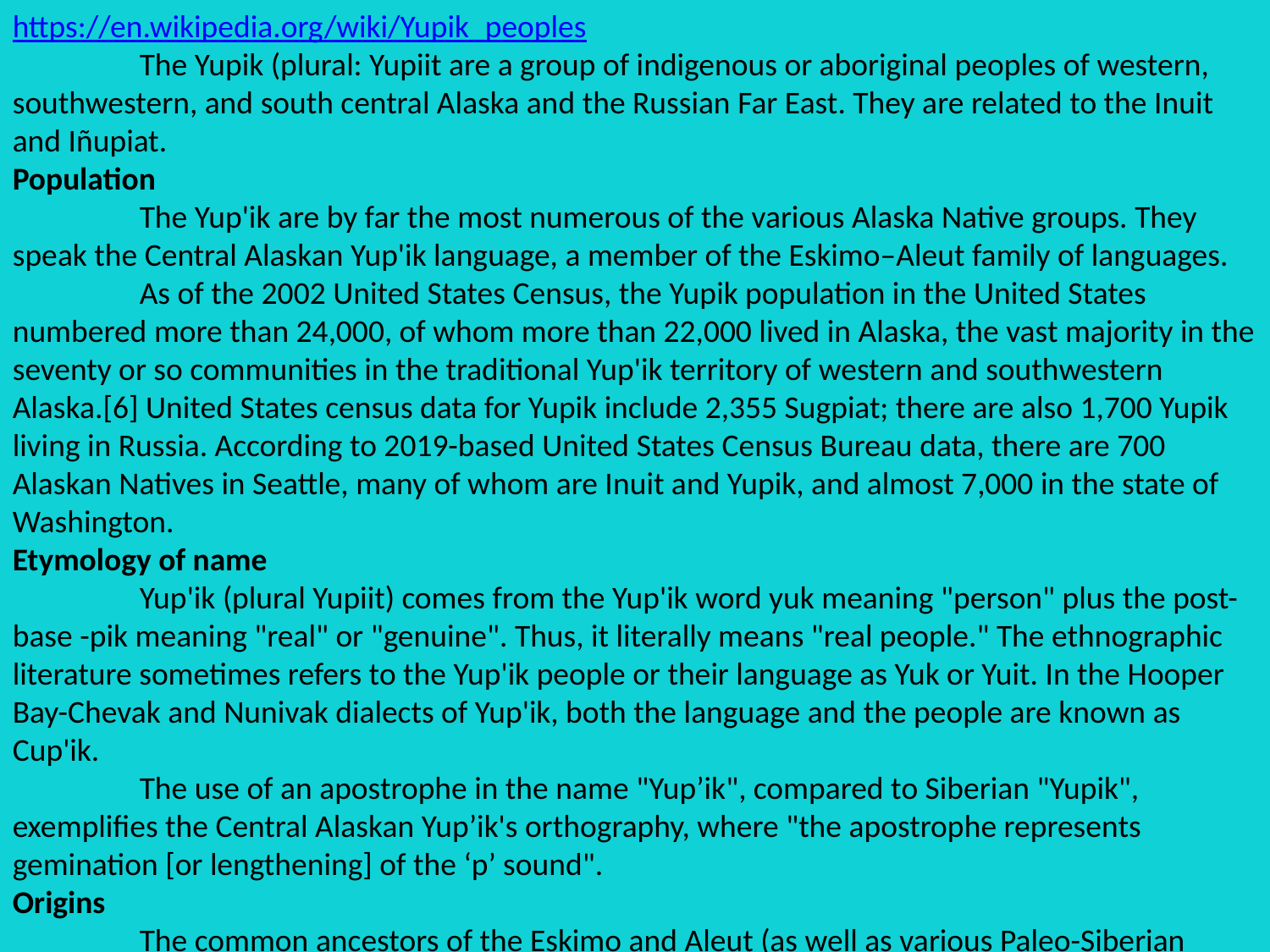

https://en.wikipedia.org/wiki/Yupik_peoples
	The Yupik (plural: Yupiit are a group of indigenous or aboriginal peoples of western, southwestern, and south central Alaska and the Russian Far East. They are related to the Inuit and Iñupiat.
Population
	The Yup'ik are by far the most numerous of the various Alaska Native groups. They speak the Central Alaskan Yup'ik language, a member of the Eskimo–Aleut family of languages.
	As of the 2002 United States Census, the Yupik population in the United States numbered more than 24,000, of whom more than 22,000 lived in Alaska, the vast majority in the seventy or so communities in the traditional Yup'ik territory of western and southwestern Alaska.[6] United States census data for Yupik include 2,355 Sugpiat; there are also 1,700 Yupik living in Russia. According to 2019-based United States Census Bureau data, there are 700 Alaskan Natives in Seattle, many of whom are Inuit and Yupik, and almost 7,000 in the state of Washington.
Etymology of name
	Yup'ik (plural Yupiit) comes from the Yup'ik word yuk meaning "person" plus the post-base -pik meaning "real" or "genuine". Thus, it literally means "real people." The ethnographic literature sometimes refers to the Yup'ik people or their language as Yuk or Yuit. In the Hooper Bay-Chevak and Nunivak dialects of Yup'ik, both the language and the people are known as Cup'ik.
	The use of an apostrophe in the name "Yup’ik", compared to Siberian "Yupik", exemplifies the Central Alaskan Yup’ik's orthography, where "the apostrophe represents gemination [or lengthening] of the ‘p’ sound".
Origins
	The common ancestors of the Eskimo and Aleut (as well as various Paleo-Siberian groups) are believed by anthropologists to have their origin in eastern Siberia, arriving in the Bering Sea area approximately 10,000 years ago. Research on blood types, supported by later linguistic and DNA findings, suggests that the ancestors of other indigenous peoples of the Americas reached North America before the ancestors of the Eskimo and Aleut. There appear to have been several waves of migration from Siberia to the Americas by way of the Bering land bridge, which became exposed between 20,000 and 8,000 years ago during periods of glaciation. By about 3,000 years ago, the progenitors of the Yupiit had settled along the coastal areas of what would become western Alaska, with migrations up the coastal rivers—notably the Yukon and Kuskokwim—around 1400 AD, eventually reaching as far upriver as Paimiut on the Yukon and Crow Village on the Kuskokwim.